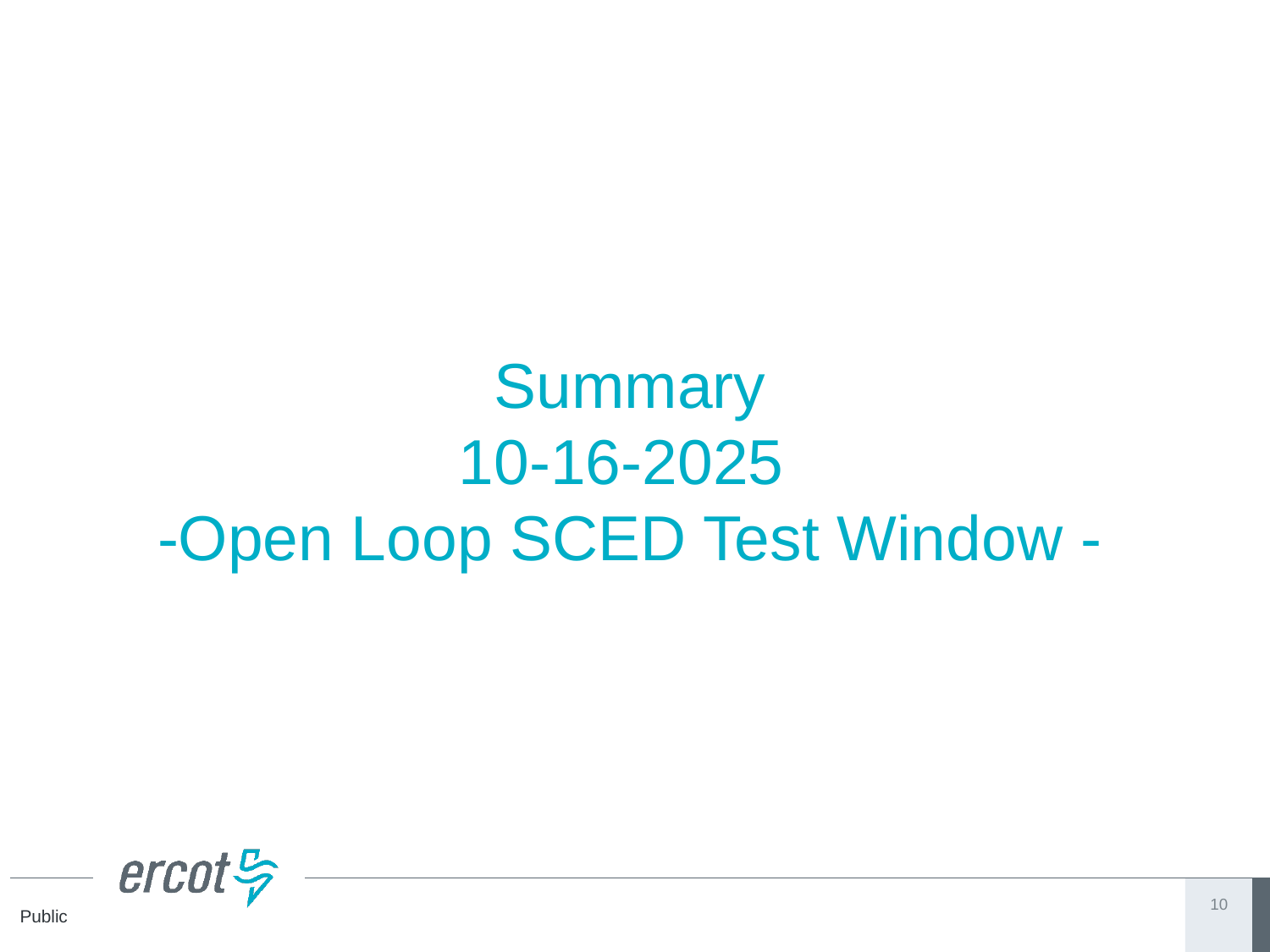

# Summary 10-16-2025 -Open Loop SCED Test Window -
10